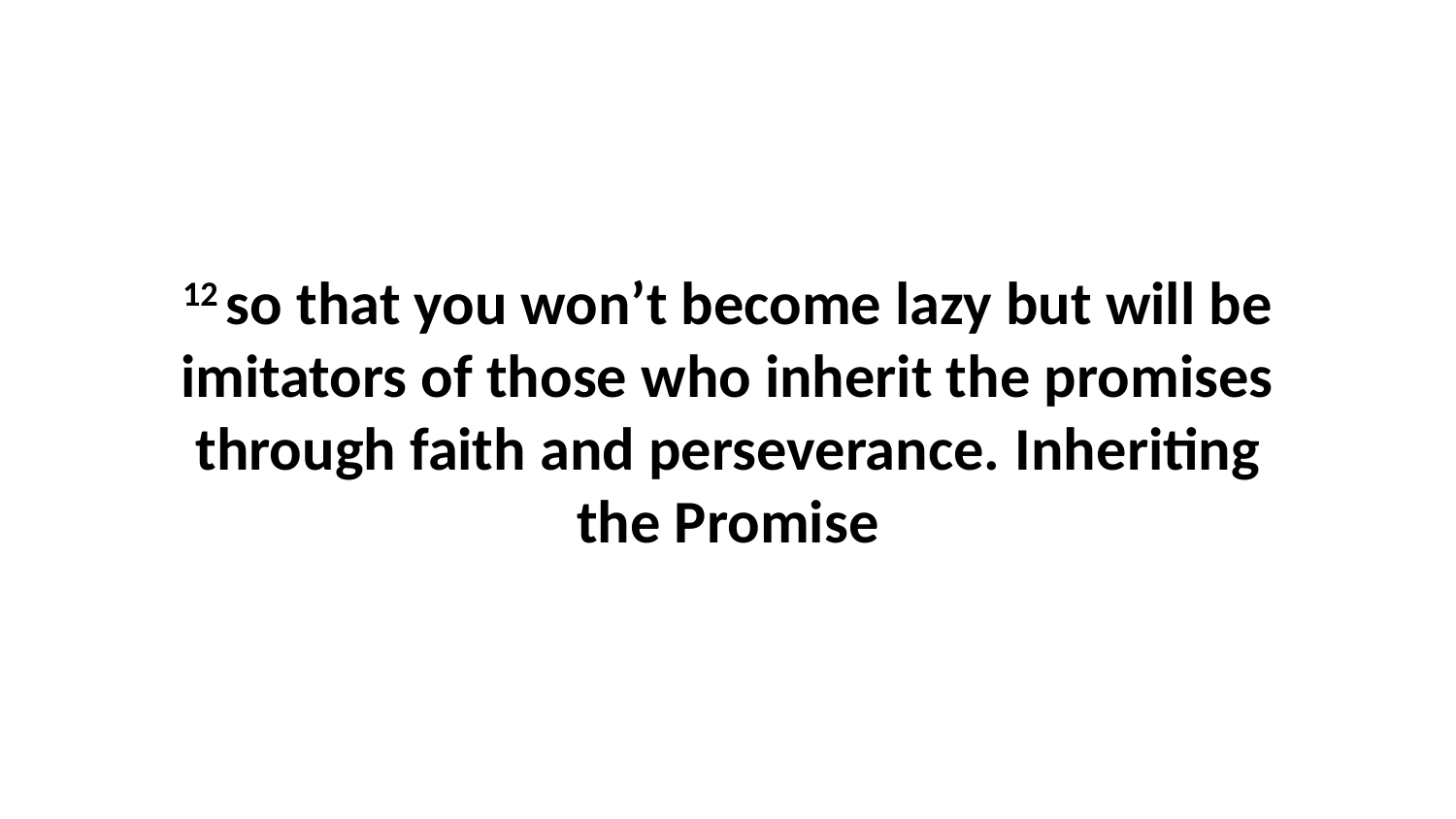

12 so that you won’t become lazy but will be imitators of those who inherit the promises through faith and perseverance. Inheriting the Promise